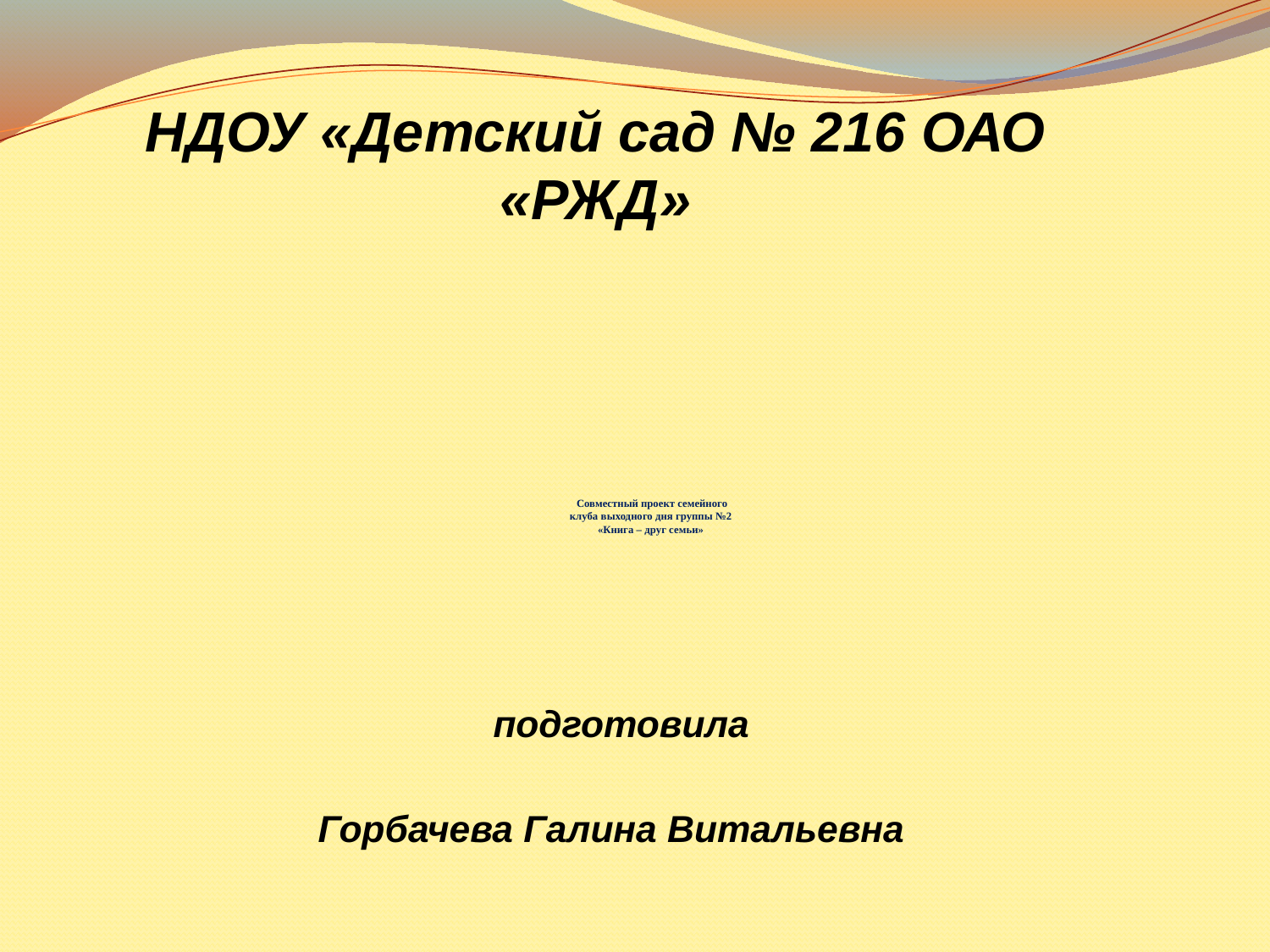

НДОУ «Детский сад № 216 ОАО «РЖД»
# Совместный проект семейного клуба выходного дня группы №2 «Книга – друг семьи»

подготовила

Горбачева Галина Витальевна